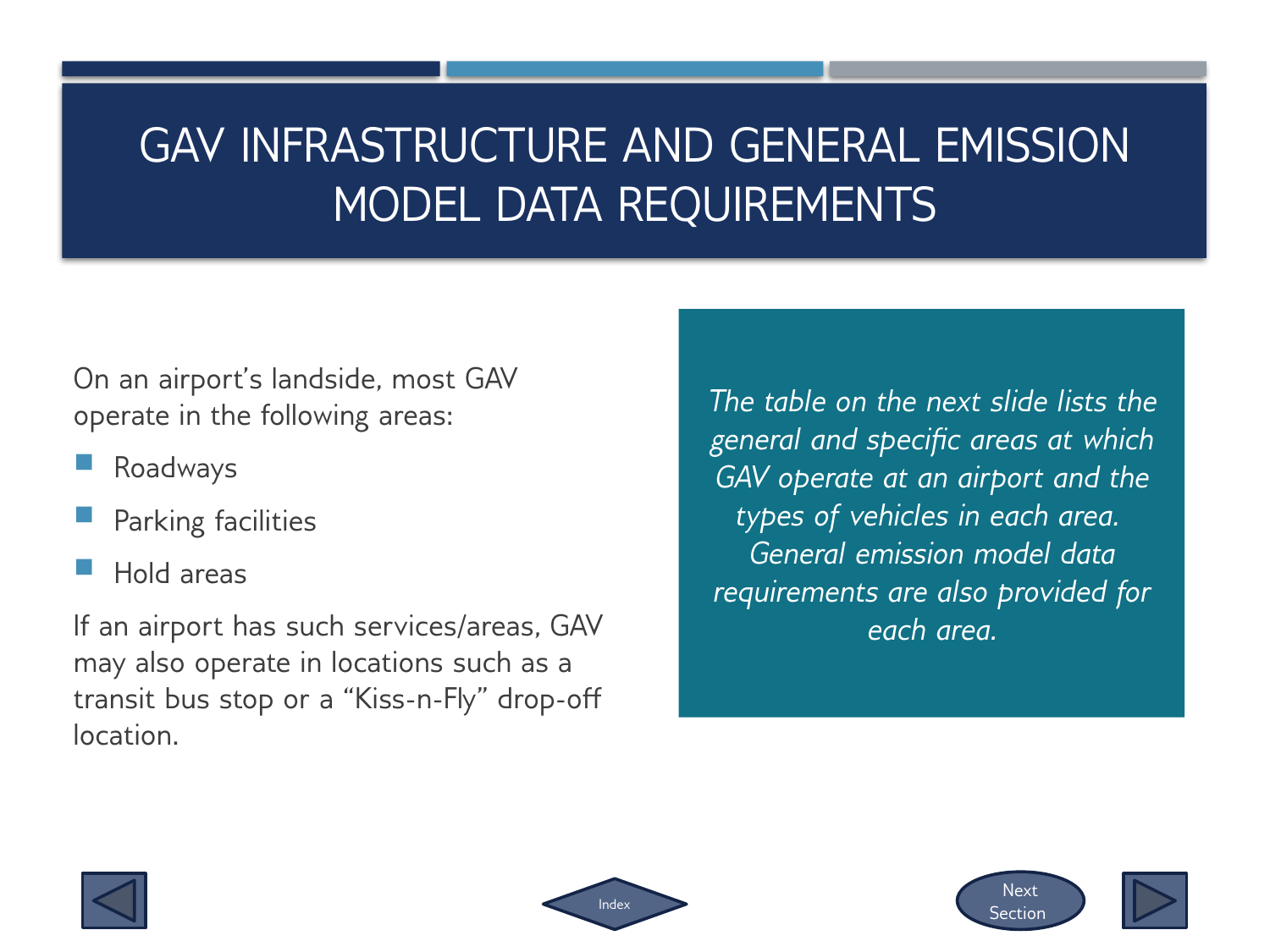

# Gav infrastructure and GENERAL EMISSION MODEL Data REQUIREMENTS
The table on the next slide lists the general and specific areas at which GAV operate at an airport and the types of vehicles in each area.  General emission model data requirements are also provided for each area.
On an airport’s landside, most GAV operate in the following areas:
Roadways
Parking facilities
Hold areas
If an airport has such services/areas, GAV may also operate in locations such as a transit bus stop or a “Kiss-n-Fly” drop-off location.
Next Section

Index